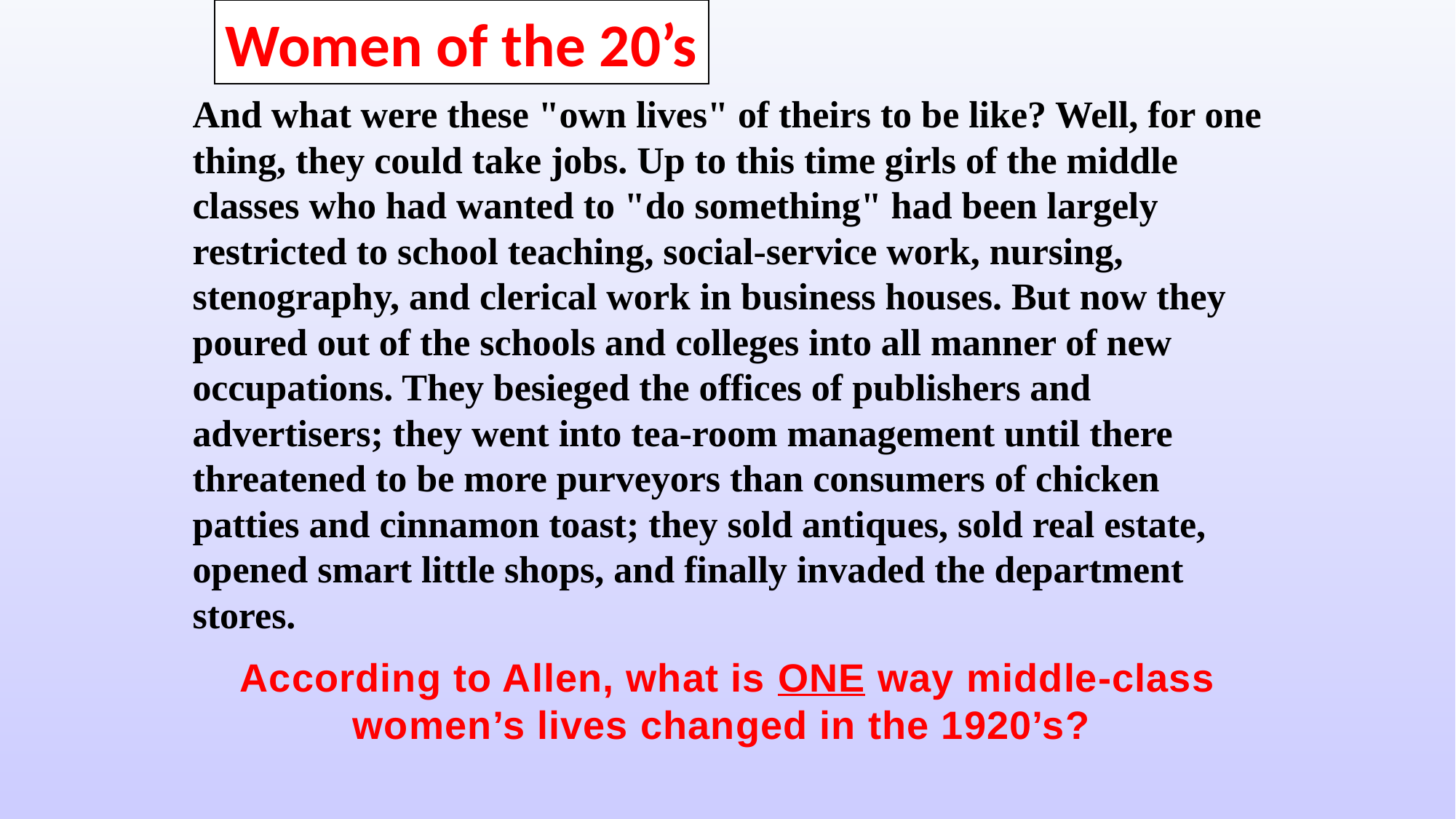

Women of the 20’s
And what were these "own lives" of theirs to be like? Well, for one thing, they could take jobs. Up to this time girls of the middle classes who had wanted to "do something" had been largely restricted to school teaching, social-service work, nursing, stenography, and clerical work in business houses. But now they poured out of the schools and colleges into all manner of new occupations. They besieged the offices of publishers and advertisers; they went into tea-room management until there threatened to be more purveyors than consumers of chicken patties and cinnamon toast; they sold antiques, sold real estate, opened smart little shops, and finally invaded the department stores.
According to Allen, what is ONE way middle-class women’s lives changed in the 1920’s?